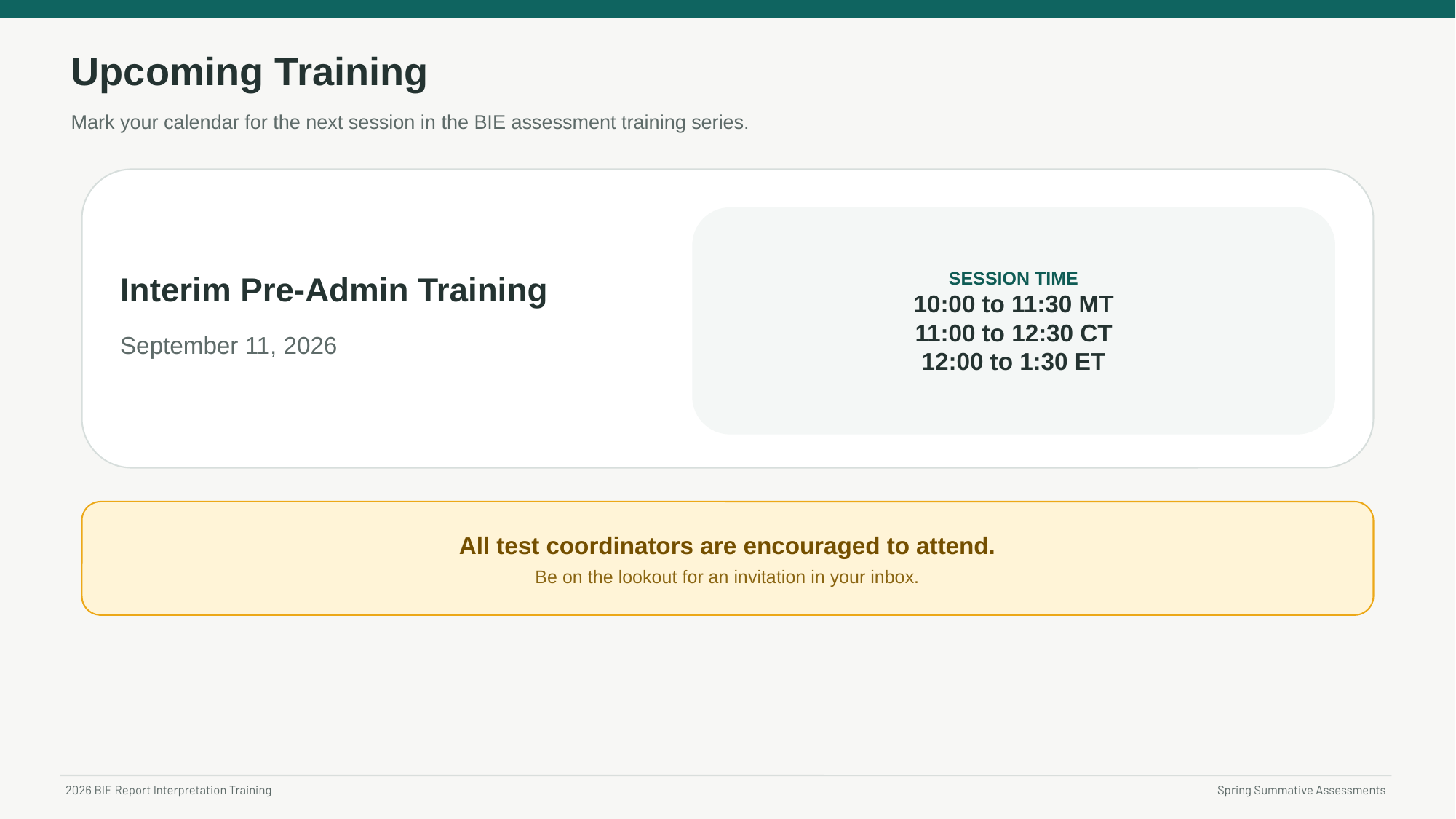

Upcoming Training
Mark your calendar for the next session in the BIE assessment training series.

SESSION TIME
10:00 to 11:30 MT
11:00 to 12:30 CT
12:00 to 1:30 ET
Interim Pre-Admin Training
September 11, 2026

All test coordinators are encouraged to attend.
Be on the lookout for an invitation in your inbox.